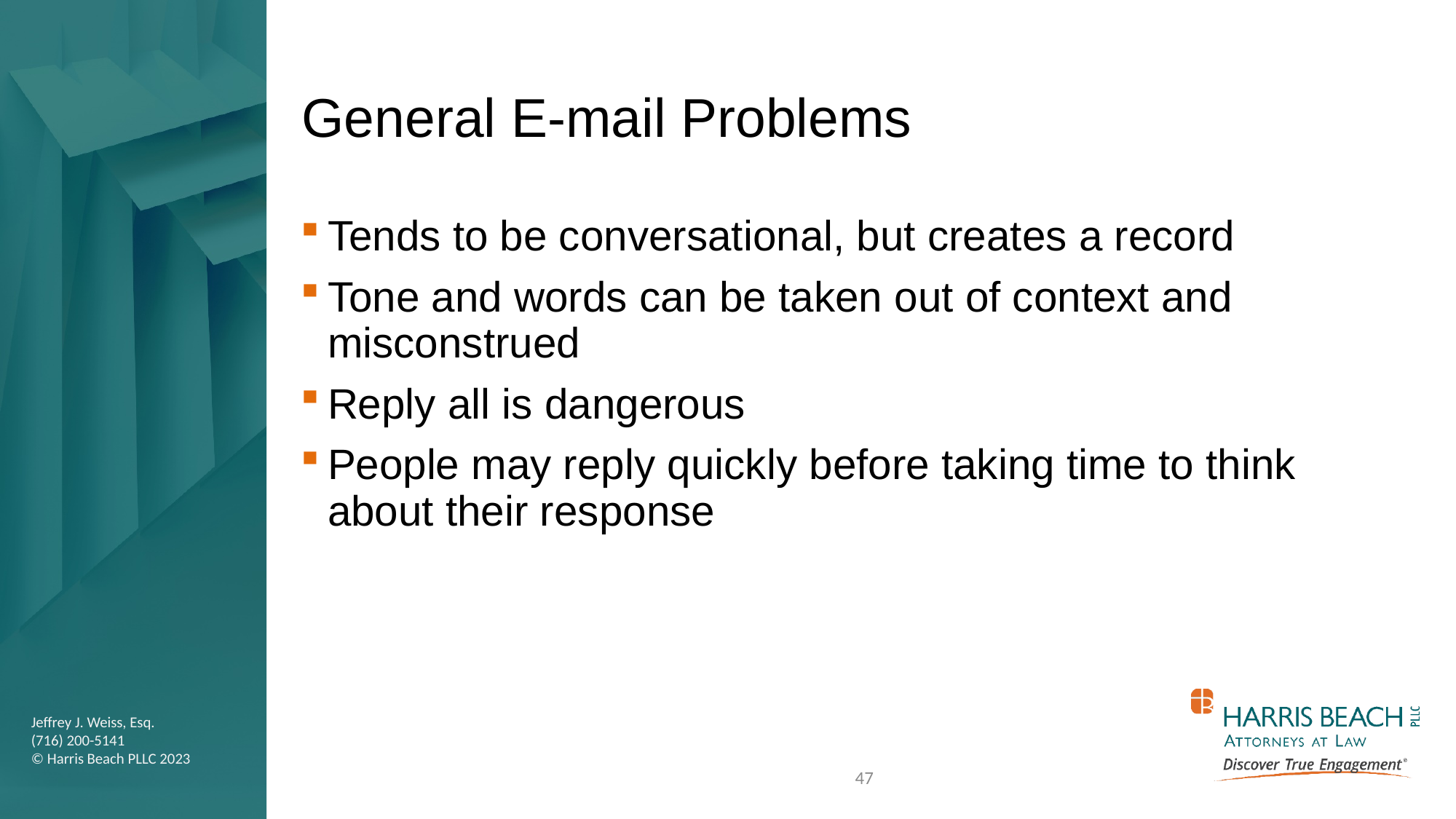

# General E-mail Problems
Tends to be conversational, but creates a record
Tone and words can be taken out of context and misconstrued
Reply all is dangerous
People may reply quickly before taking time to think about their response

47